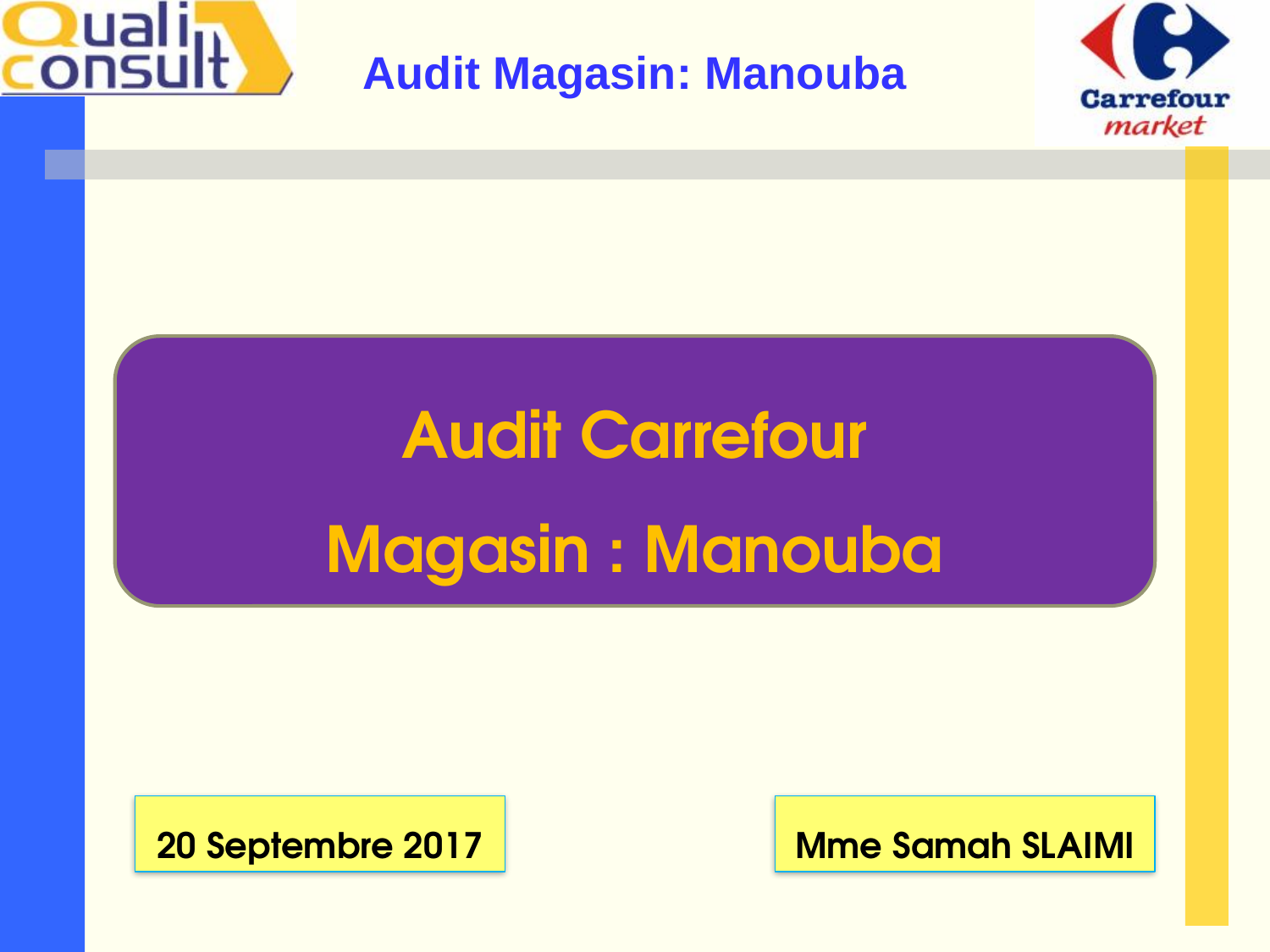

Audit Carrefour
Magasin : Manouba
20 Septembre 2017
Mme Samah SLAIMI